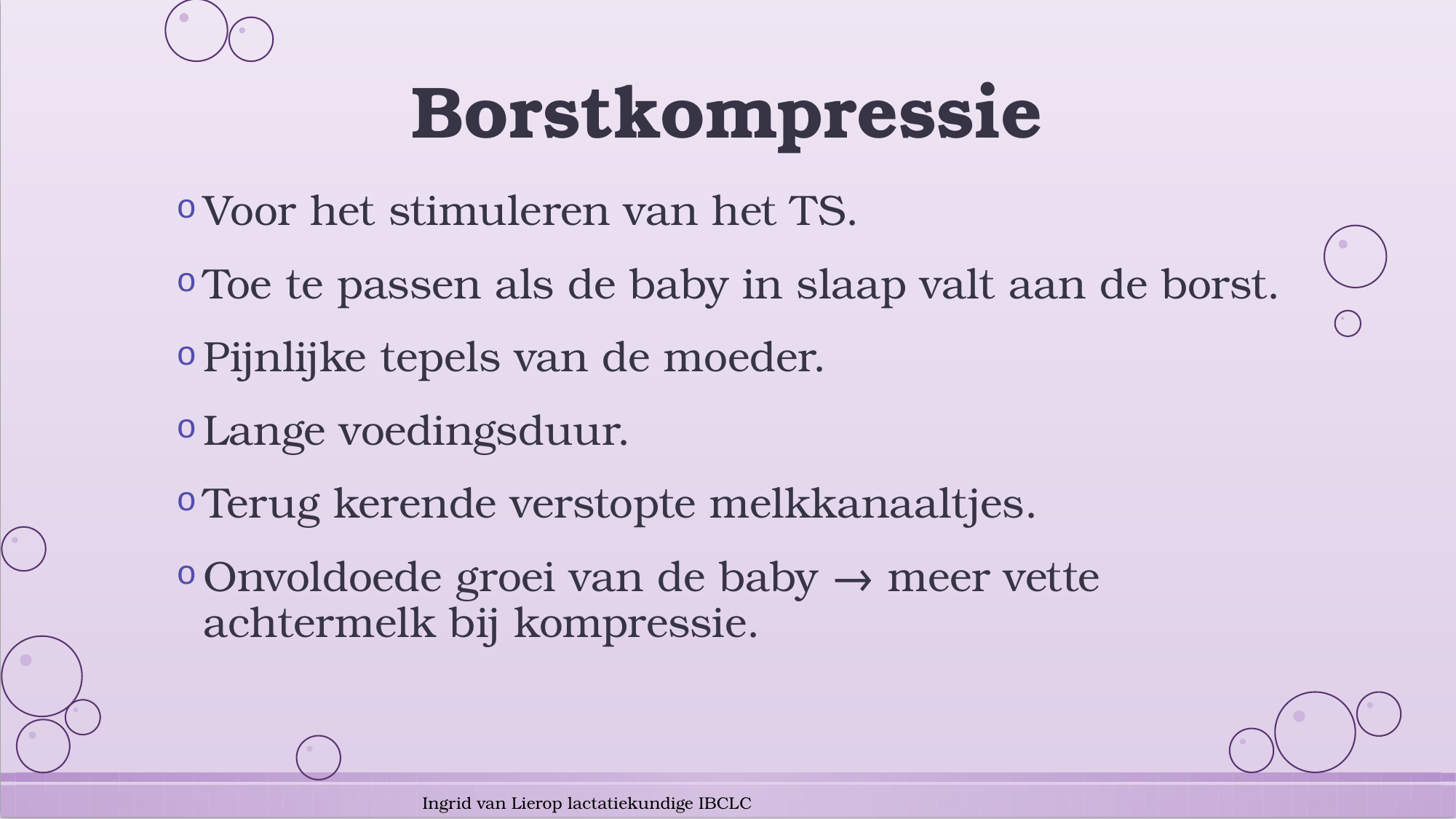

# Borstkompressie
Voor het stimuleren van het TS.
Toe te passen als de baby in slaap valt aan de borst.
Pijnlijke tepels van de moeder.
Lange voedingsduur.
Terug kerende verstopte melkkanaaltjes.
Onvoldoede groei van de baby → meer vette achtermelk bij kompressie.

Ingrid van Lierop lactatiekundige IBCLC